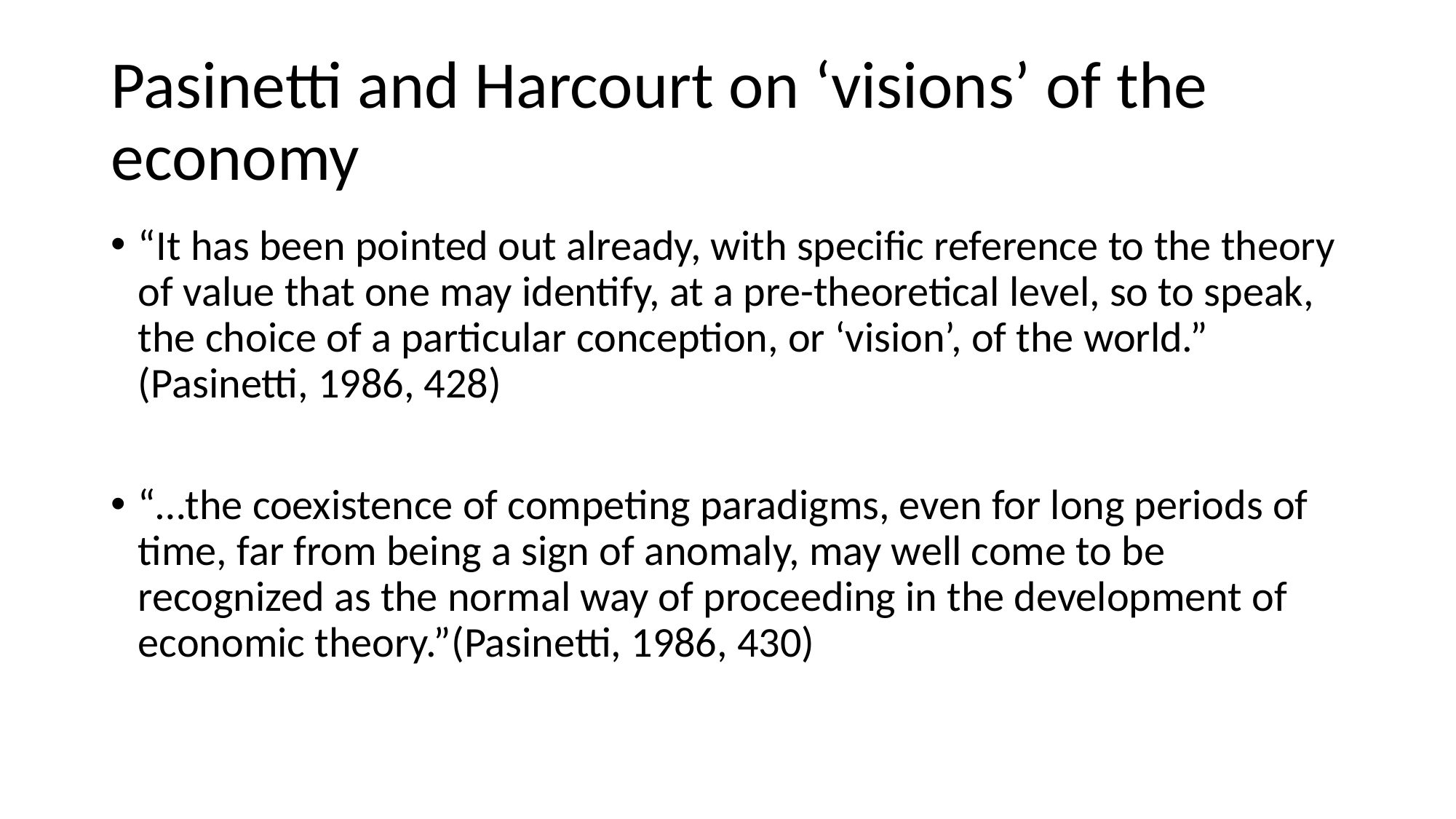

# Pasinetti and Harcourt on ‘visions’ of the economy
“It has been pointed out already, with specific reference to the theory of value that one may identify, at a pre-theoretical level, so to speak, the choice of a particular conception, or ‘vision’, of the world.”  (Pasinetti, 1986, 428)

“…the coexistence of competing paradigms, even for long periods of time, far from being a sign of anomaly, may well come to be recognized as the normal way of proceeding in the development of economic theory.”(Pasinetti, 1986, 430)